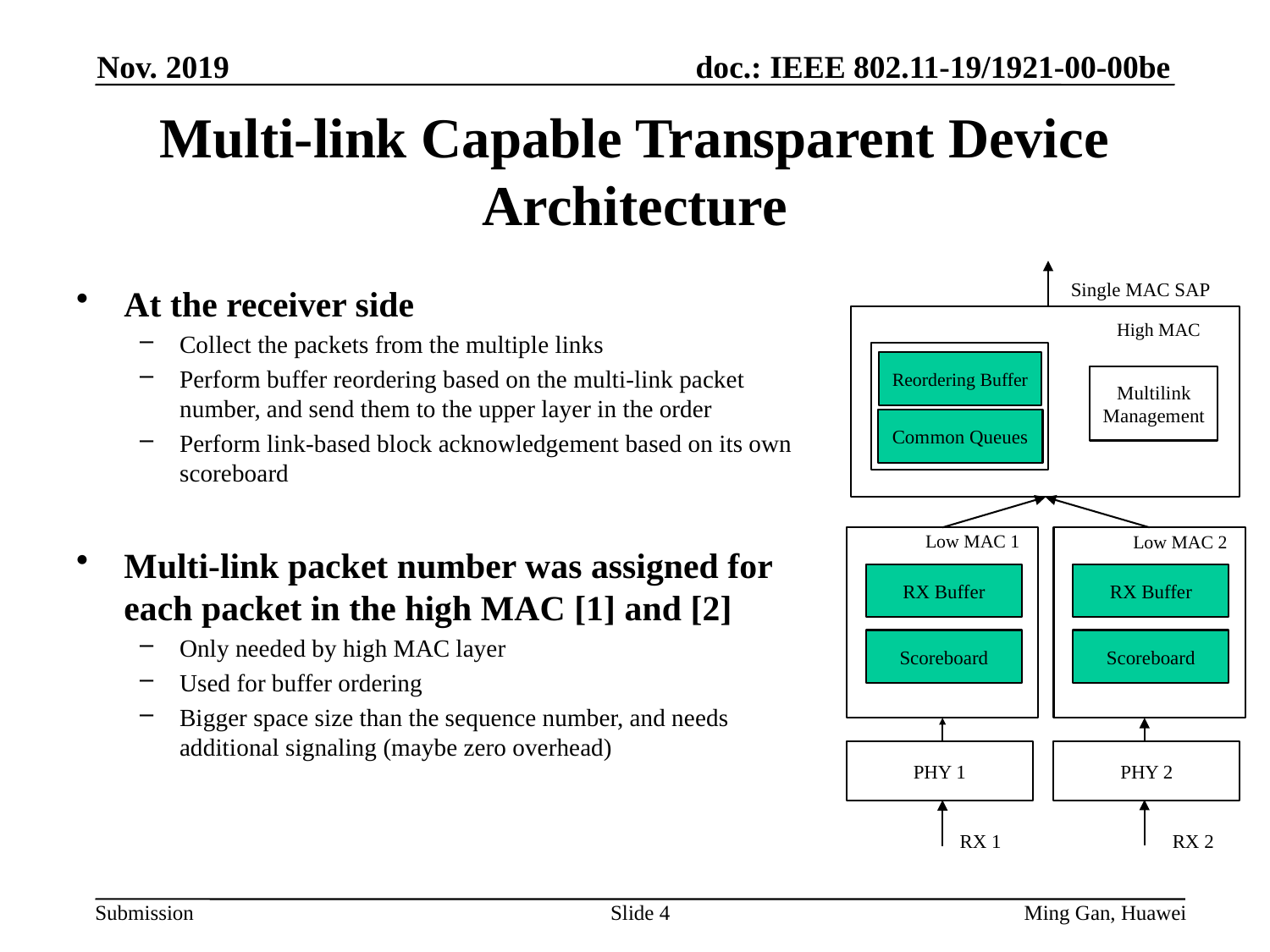

Nov. 2019
# Multi-link Capable Transparent Device Architecture
Single MAC SAP

High MAC

Reordering Buffer
Multilink Management
Common Queues
Low MAC 1
Low MAC 2

RX Buffer
RX Buffer
Scoreboard
Scoreboard
PHY 1
PHY 2
RX 2
RX 1
At the receiver side
Collect the packets from the multiple links
Perform buffer reordering based on the multi-link packet number, and send them to the upper layer in the order
Perform link-based block acknowledgement based on its own scoreboard

Multi-link packet number was assigned for each packet in the high MAC [1] and [2]
Only needed by high MAC layer
Used for buffer ordering
Bigger space size than the sequence number, and needs additional signaling (maybe zero overhead)

Slide 4
Ming Gan, Huawei